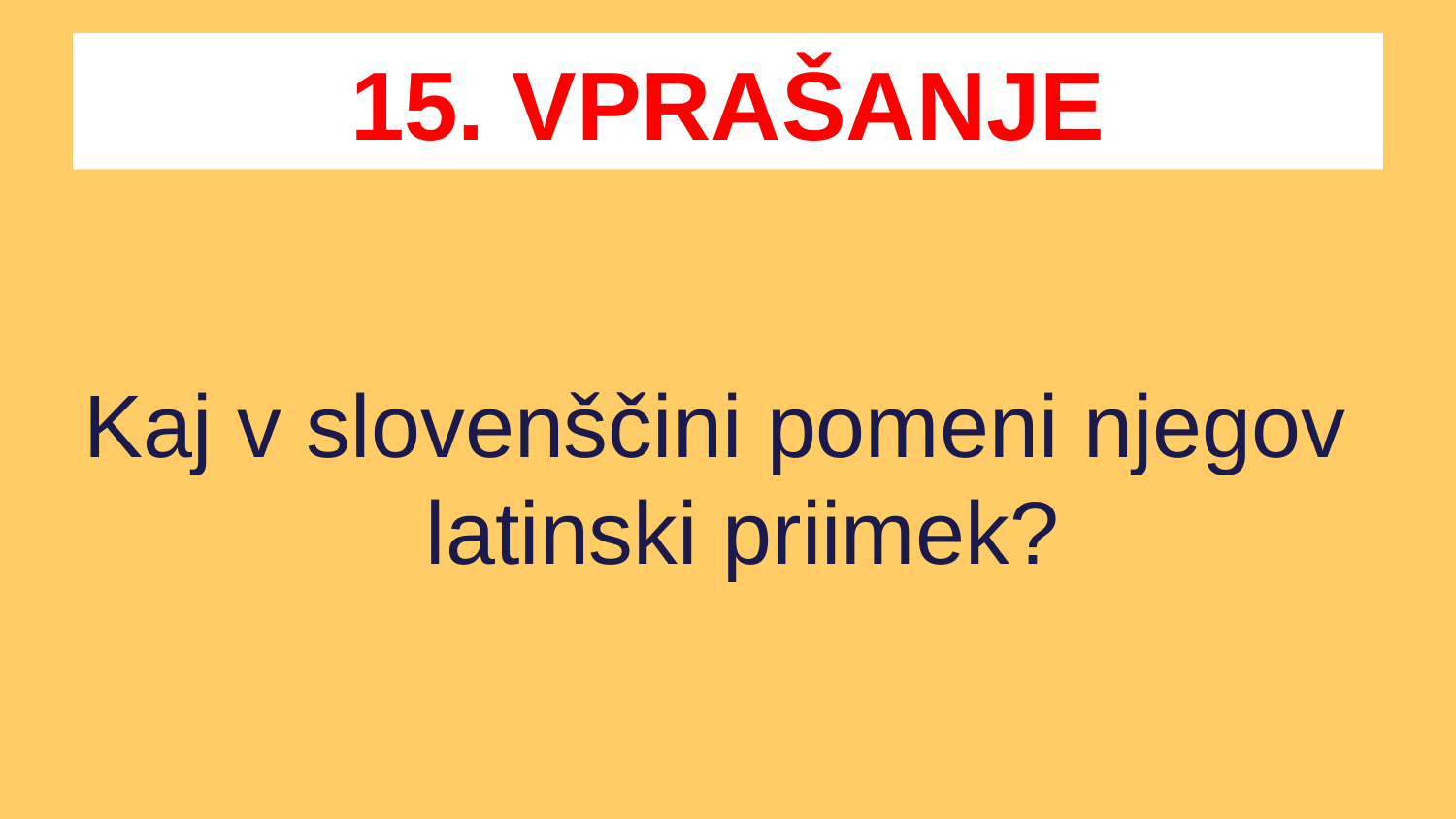

# 15. VPRAŠANJE
Kaj v slovenščini pomeni njegov latinski priimek?